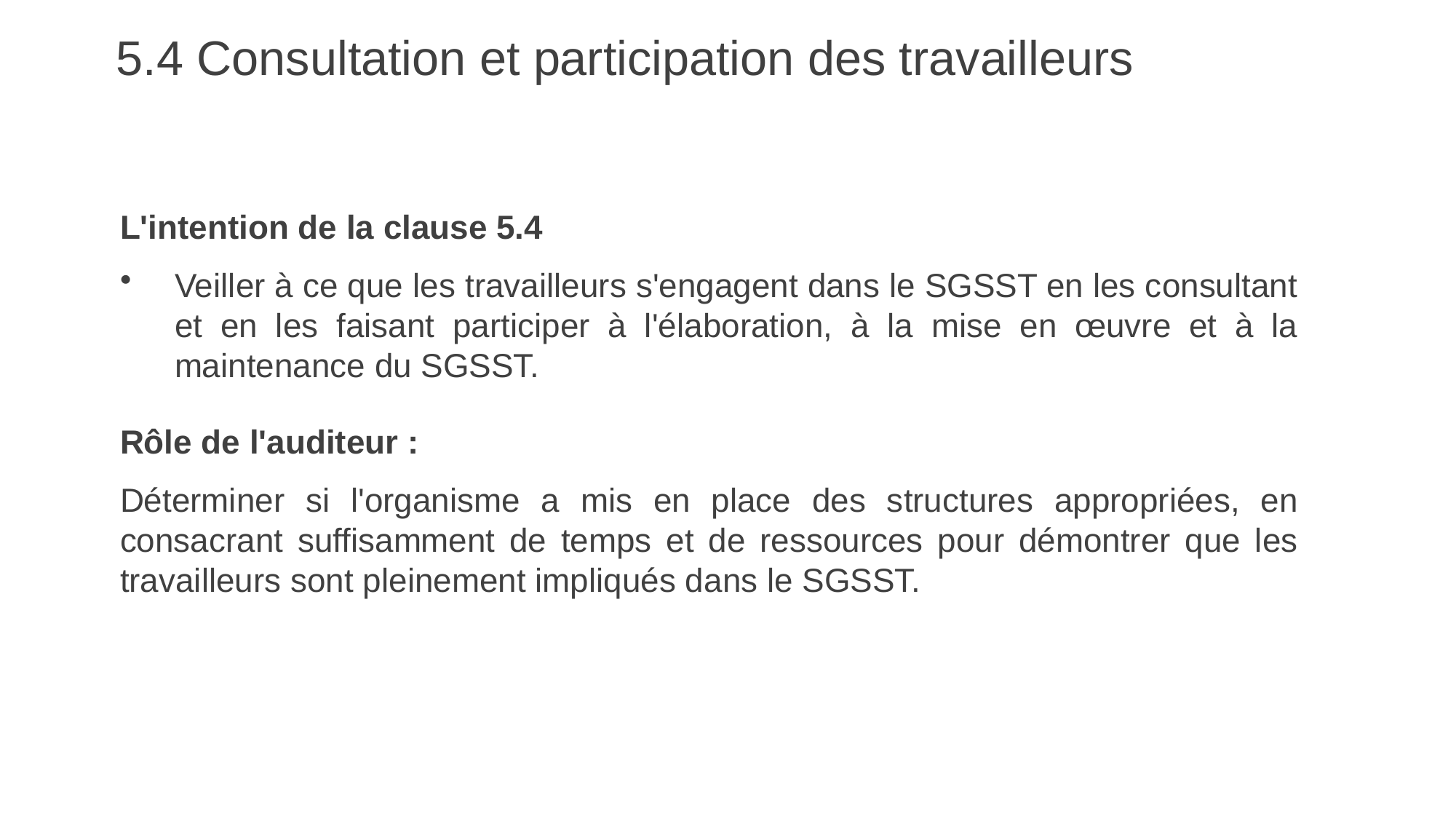

# 5.4 Consultation et participation des travailleurs
L'intention de la clause 5.4
Veiller à ce que les travailleurs s'engagent dans le SGSST en les consultant et en les faisant participer à l'élaboration, à la mise en œuvre et à la maintenance du SGSST.
Rôle de l'auditeur :
Déterminer si l'organisme a mis en place des structures appropriées, en consacrant suffisamment de temps et de ressources pour démontrer que les travailleurs sont pleinement impliqués dans le SGSST.